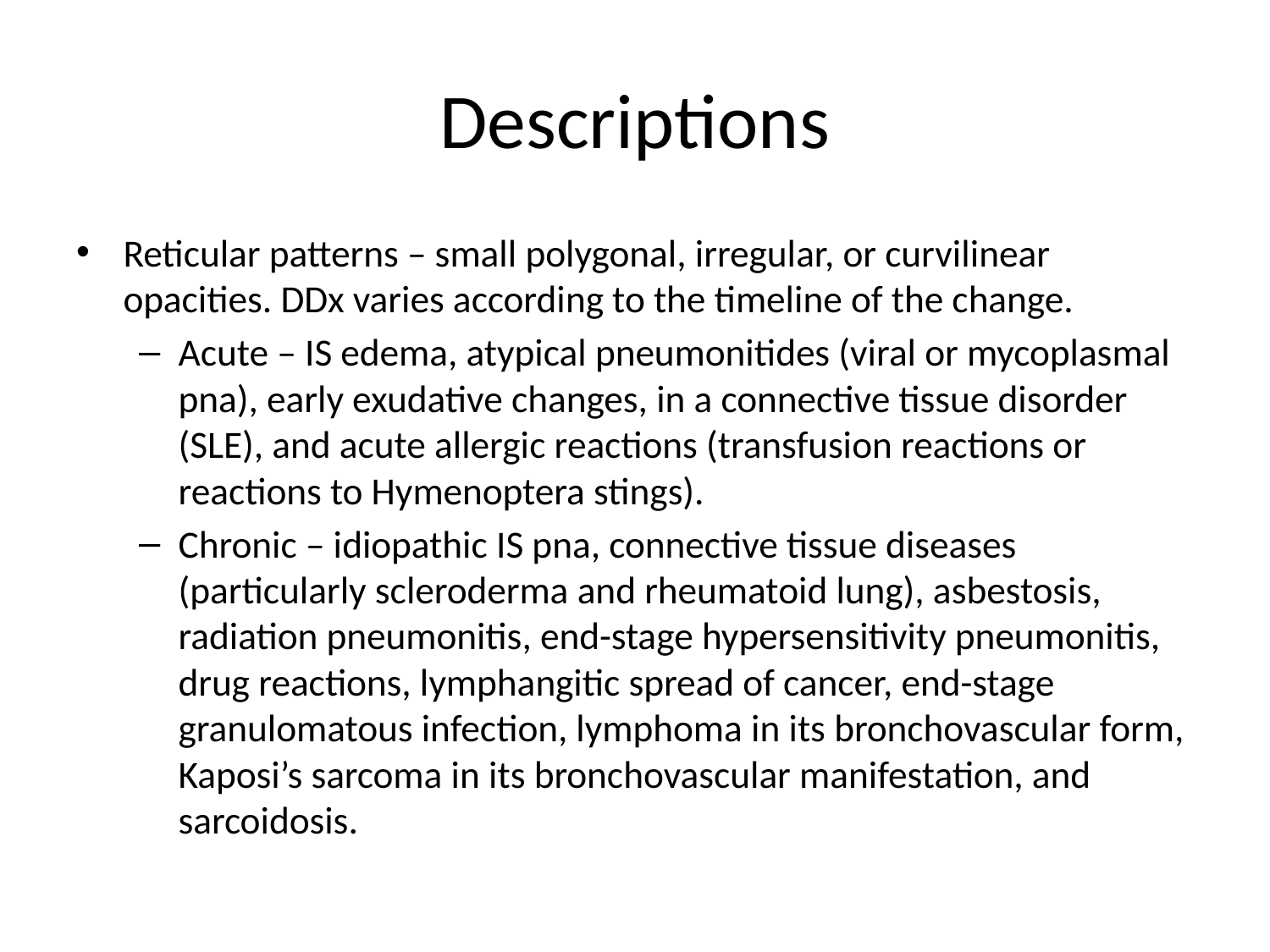

# Descriptions
Reticular patterns – small polygonal, irregular, or curvilinear opacities. DDx varies according to the timeline of the change.
Acute – IS edema, atypical pneumonitides (viral or mycoplasmal pna), early exudative changes, in a connective tissue disorder (SLE), and acute allergic reactions (transfusion reactions or reactions to Hymenoptera stings).
Chronic – idiopathic IS pna, connective tissue diseases (particularly scleroderma and rheumatoid lung), asbestosis, radiation pneumonitis, end-stage hypersensitivity pneumonitis, drug reactions, lymphangitic spread of cancer, end-stage granulomatous infection, lymphoma in its bronchovascular form, Kaposi’s sarcoma in its bronchovascular manifestation, and sarcoidosis.